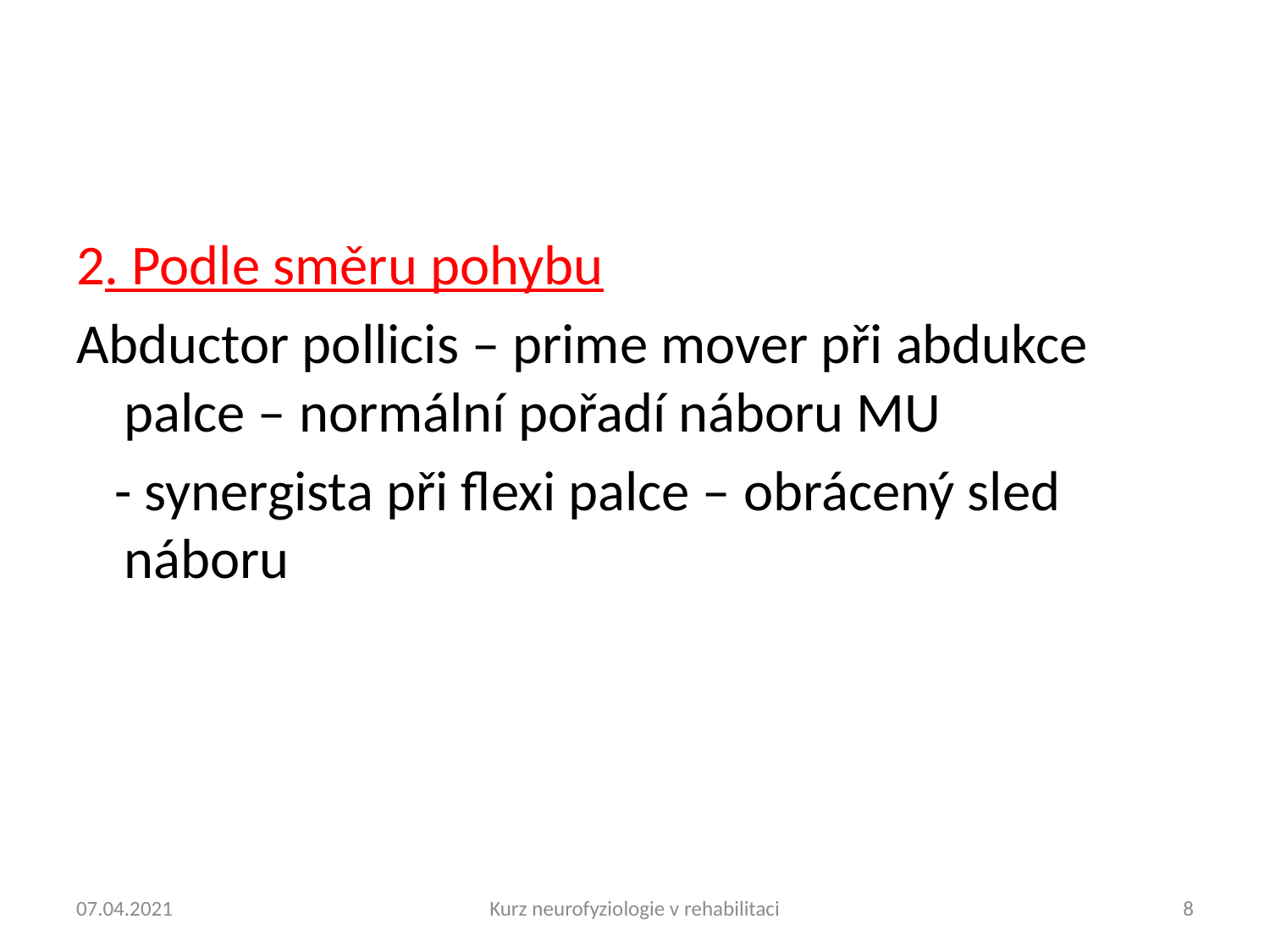

#
2. Podle směru pohybu
Abductor pollicis – prime mover při abdukce palce – normální pořadí náboru MU
   - synergista při flexi palce – obrácený sled náboru
07.04.2021
Kurz neurofyziologie v rehabilitaci
8